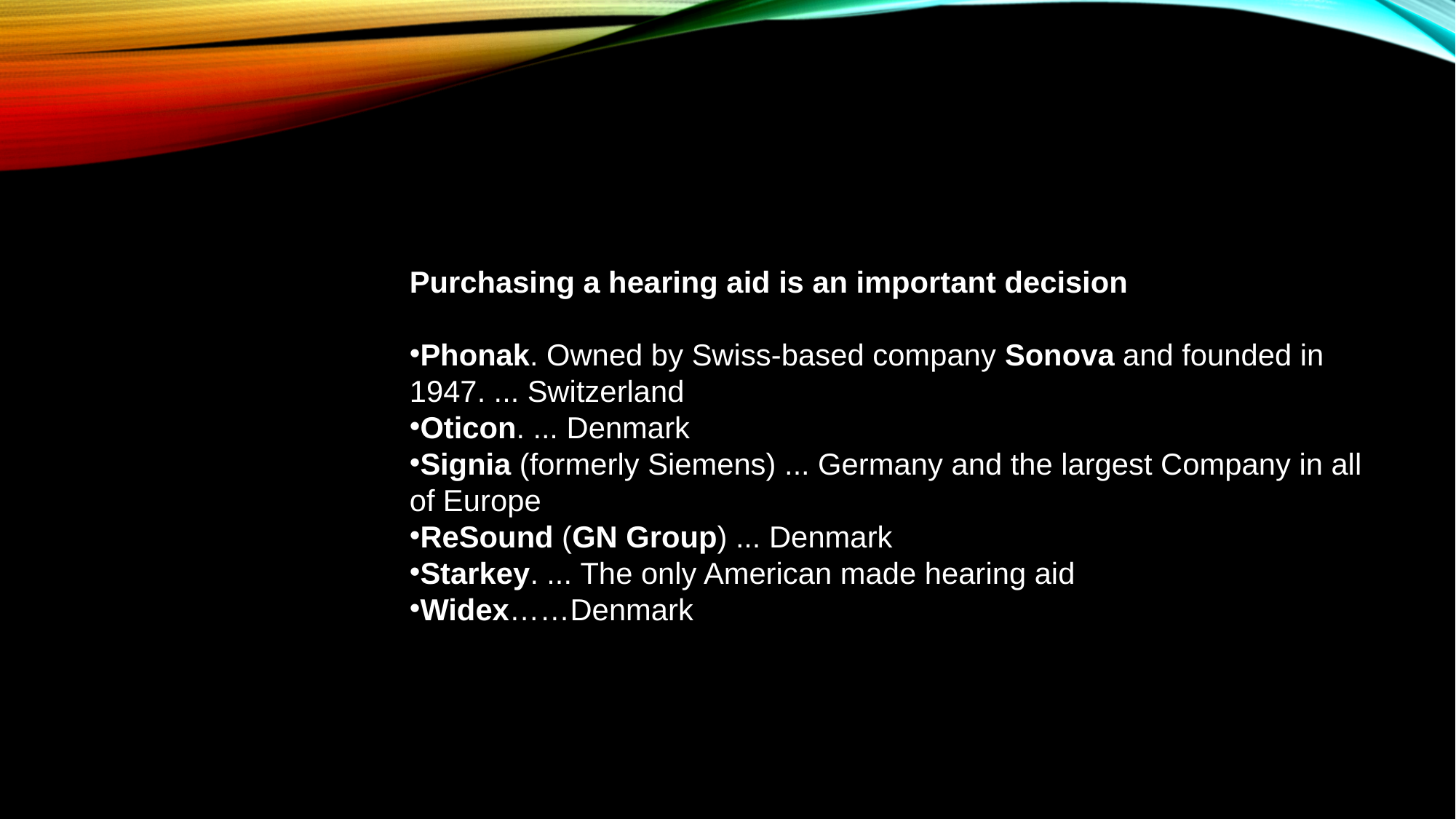

Purchasing a hearing aid is an important decision

Phonak. Owned by Swiss-based company Sonova and founded in 1947. ... Switzerland
Oticon. ... Denmark
Signia (formerly Siemens) ... Germany and the largest Company in all of Europe
ReSound (GN Group) ... Denmark
Starkey. ... The only American made hearing aid
Widex……Denmark